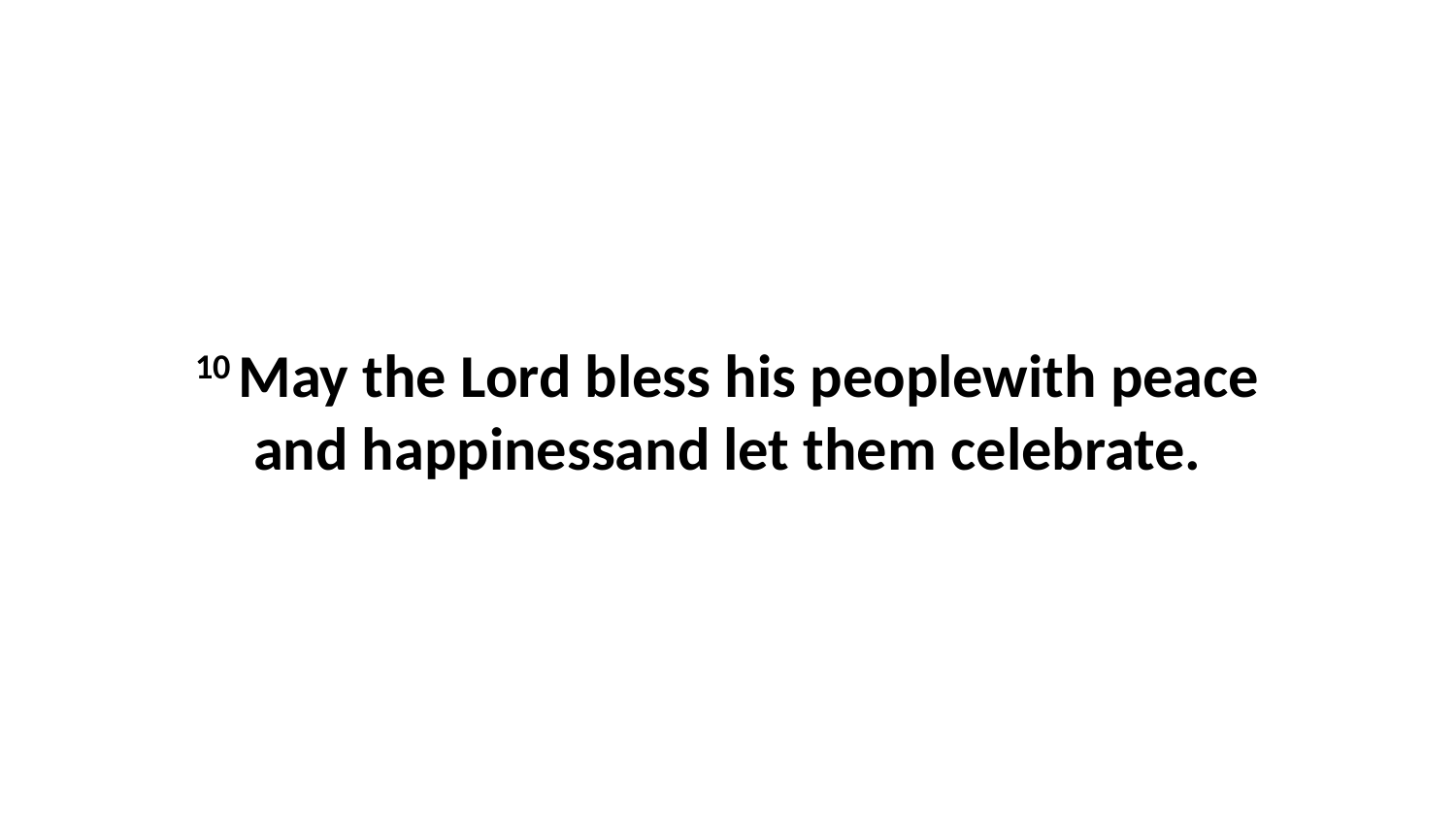

10 May the Lord bless his peoplewith peace and happinessand let them celebrate.